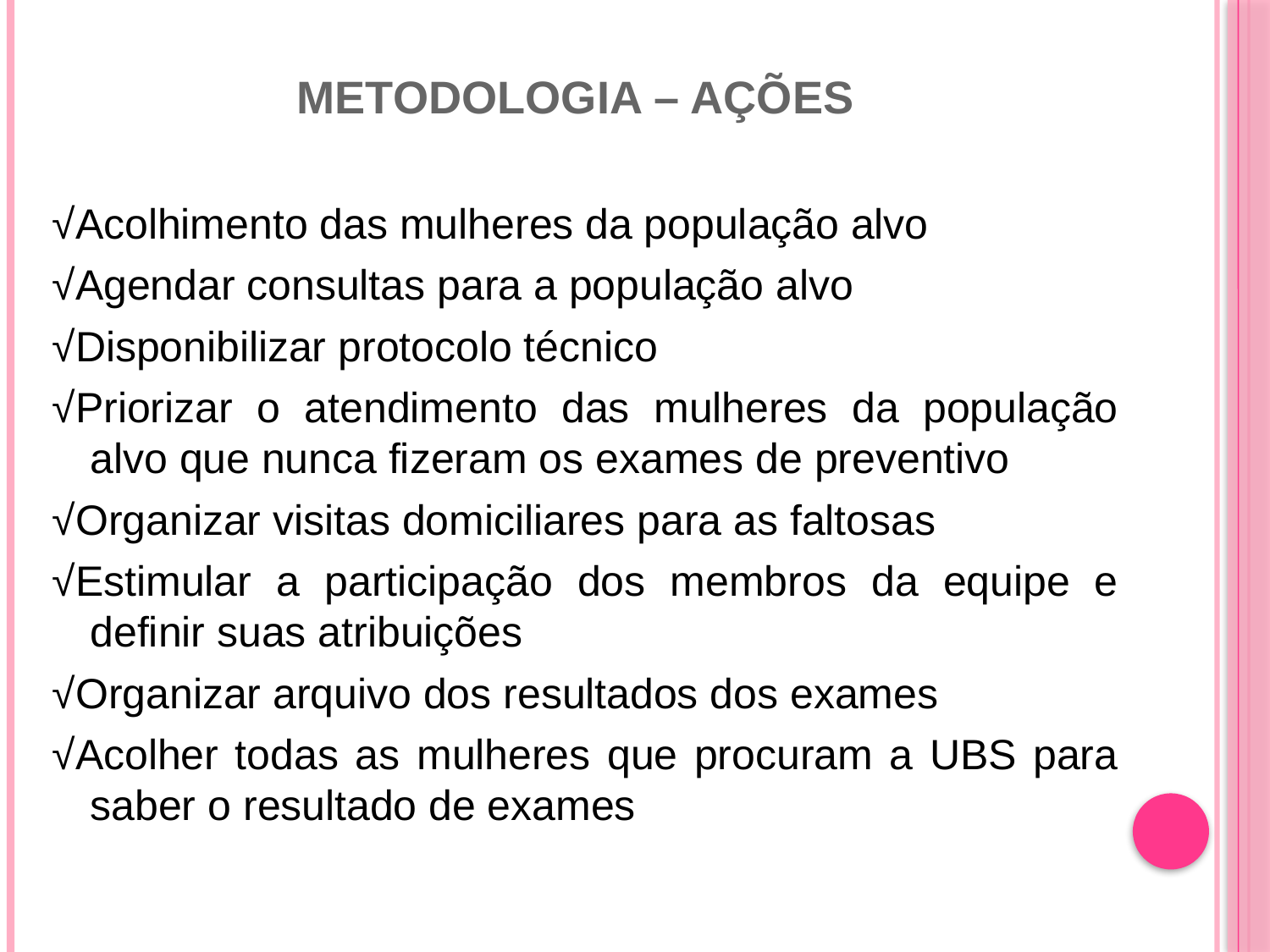

# Metodologia – Ações

√Acolhimento das mulheres da população alvo
√Agendar consultas para a população alvo
√Disponibilizar protocolo técnico
√Priorizar o atendimento das mulheres da população alvo que nunca fizeram os exames de preventivo
√Organizar visitas domiciliares para as faltosas
√Estimular a participação dos membros da equipe e definir suas atribuições
√Organizar arquivo dos resultados dos exames
√Acolher todas as mulheres que procuram a UBS para saber o resultado de exames